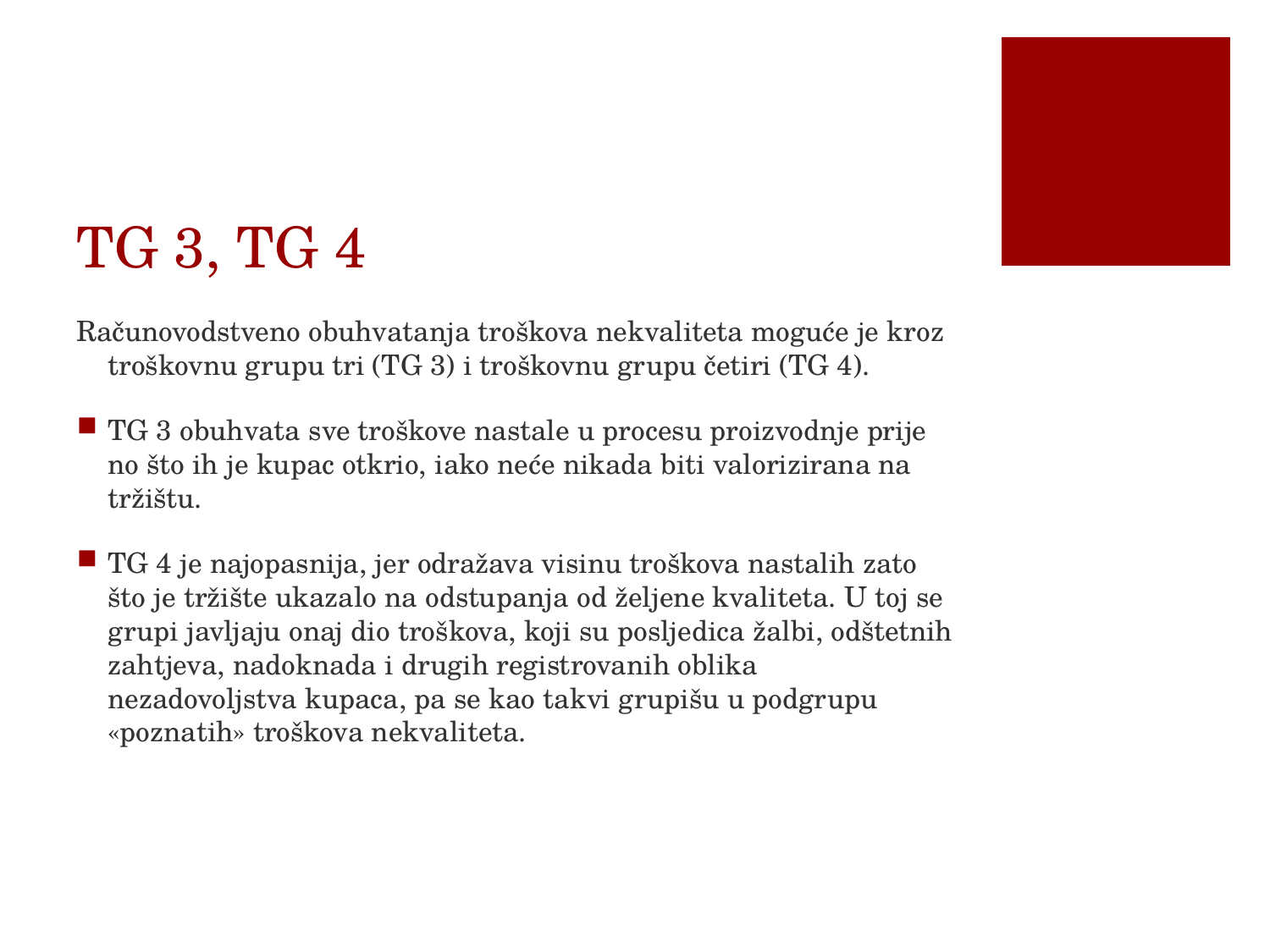

# TG 3, TG 4
Računovodstveno obuhvatanja troškova nekvaliteta moguće je kroz troškovnu grupu tri (TG 3) i troškovnu grupu četiri (TG 4).
TG 3 obuhvata sve troškove nastale u procesu proizvodnje prije no što ih je kupac otkrio, iako neće nikada biti valorizirana na tržištu.
TG 4 je najopasnija, jer odražava visinu troškova nastalih zato što je tržište ukazalo na odstupanja od željene kvaliteta. U toj se grupi javljaju onaj dio troškova, koji su posljedica žalbi, odštetnih zahtjeva, nadoknada i drugih registrovanih oblika nezadovoljstva kupaca, pa se kao takvi grupišu u podgrupu «poznatih» troškova nekvaliteta.